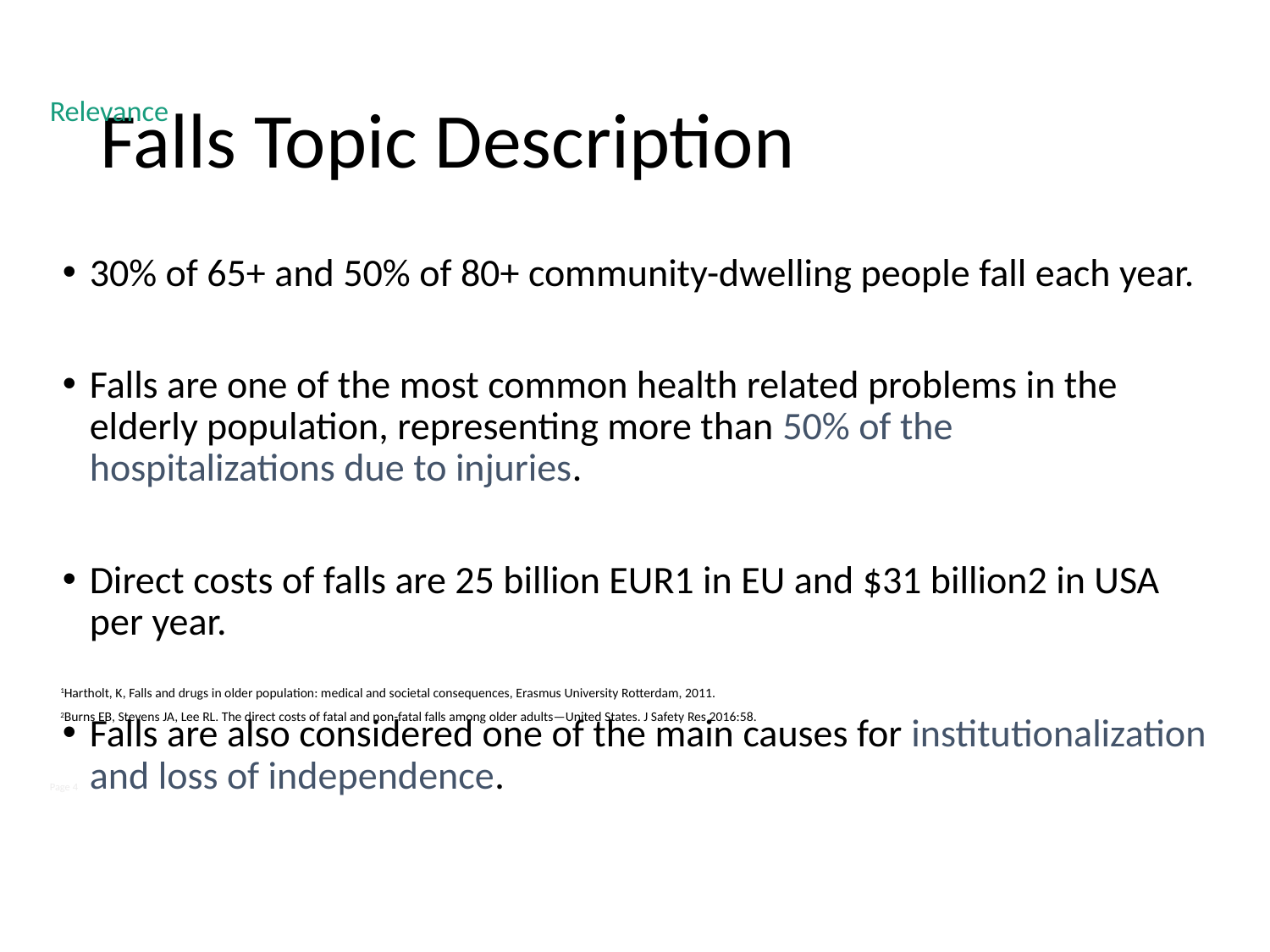

# Falls Topic Description
Relevance
30% of 65+ and 50% of 80+ community-dwelling people fall each year.

Falls are one of the most common health related problems in the elderly population, representing more than 50% of the hospitalizations due to injuries.

Direct costs of falls are 25 billion EUR1 in EU and $31 billion2 in USA per year.

Falls are also considered one of the main causes for institutionalization and loss of independence.
1Hartholt, K, Falls and drugs in older population: medical and societal consequences, Erasmus University Rotterdam, 2011.
2Burns EB, Stevens JA, Lee RL. The direct costs of fatal and non-fatal falls among older adults—United States. J Safety Res 2016:58.
Page 4